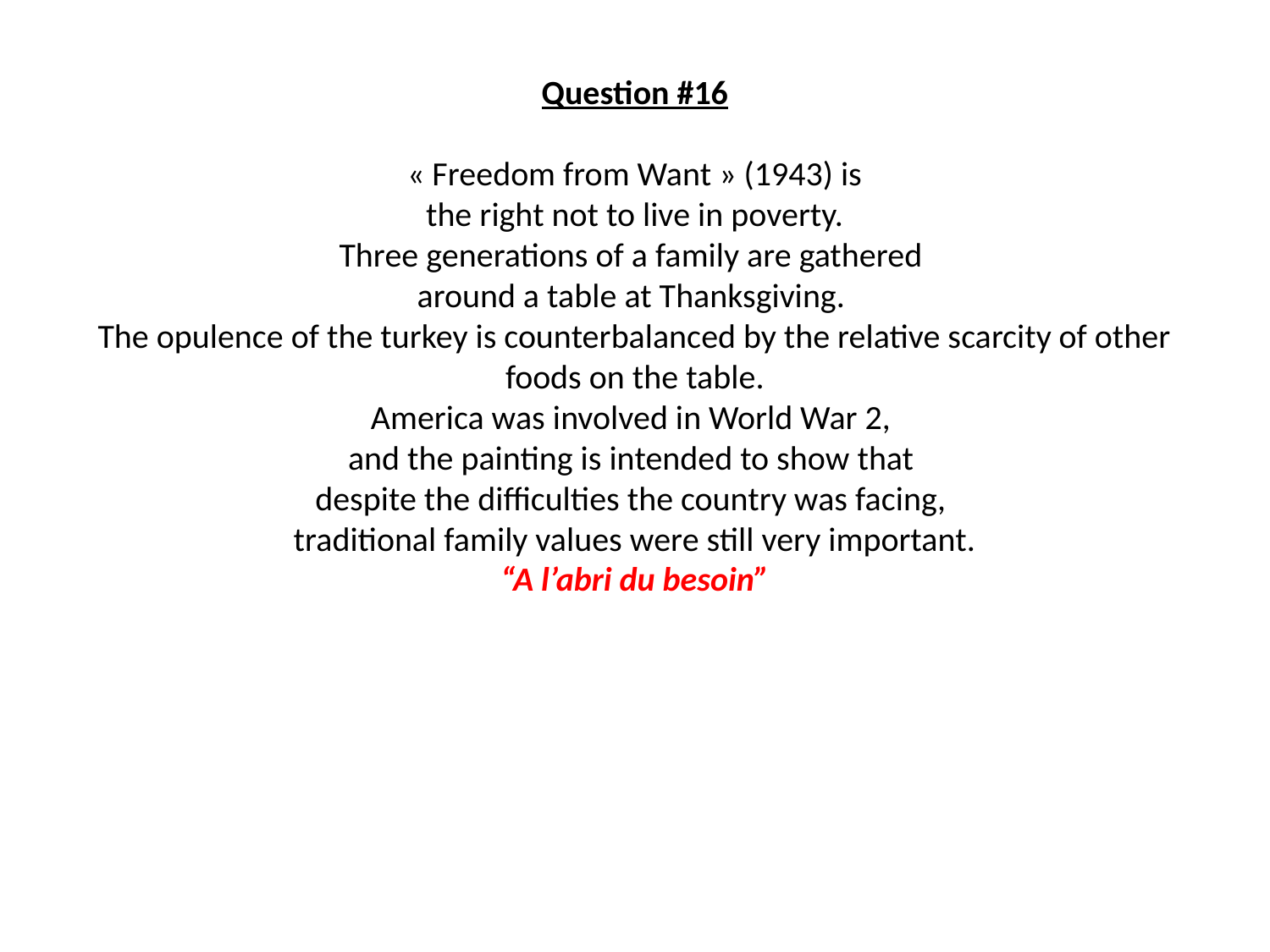

# Question #16 « Freedom from Want » (1943) is the right not to live in poverty. Three generations of a family are gathered around a table at Thanksgiving. The opulence of the turkey is counterbalanced by the relative scarcity of other foods on the table. America was involved in World War 2, and the painting is intended to show that despite the difficulties the country was facing, traditional family values were still very important. “A l’abri du besoin”